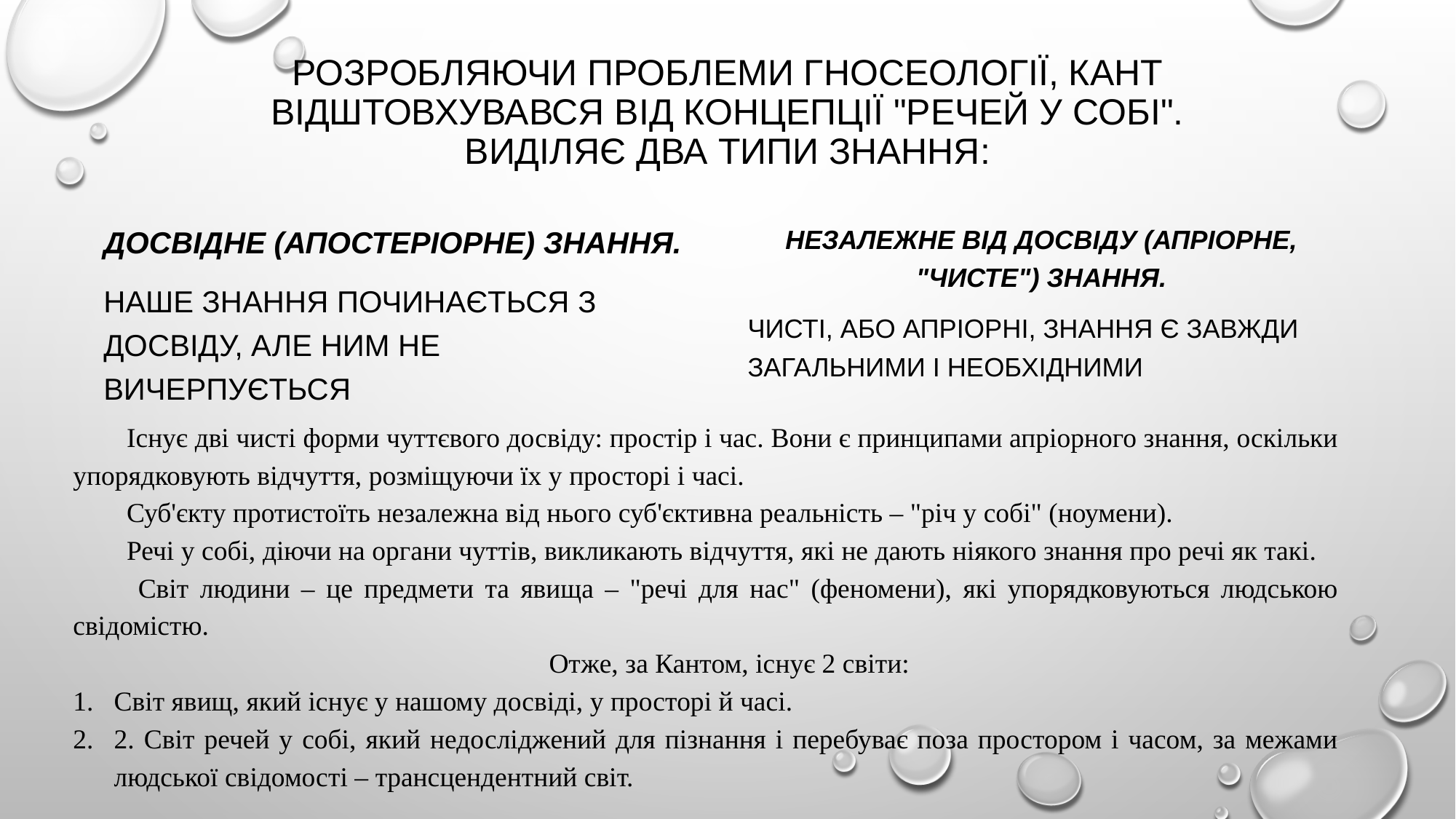

# Розробляючи проблеми гносеології, Кант відштовхувався від концепції "речей у собі". Виділяє два типи знання:
досвідне (апостеріорне) знання.
Наше знання починається з досвіду, але ним не вичерпується

незалежне від досвіду (апріорне, "чисте") знання.
Чисті, або апріорні, знання є завжди загальними і необхідними
Існує дві чисті форми чуттєвого досвіду: простір і час. Вони є принципами апріорного знання, оскільки упорядковують відчуття, розміщуючи їх у просторі і часі.
Суб'єкту протистоїть незалежна від нього суб'єктивна реальність – "річ у собі" (ноумени).
Речі у собі, діючи на органи чуттів, викликають відчуття, які не дають ніякого знання про речі як такі.
 Світ людини – це предмети та явища – "речі для нас" (феномени), які упорядковуються людською свідомістю.
Отже, за Кантом, існує 2 світи:
Світ явищ, який існує у нашому досвіді, у просторі й часі.
2. Світ речей у собі, який недосліджений для пізнання і перебуває поза простором і часом, за межами людської свідомості – трансцендентний світ.